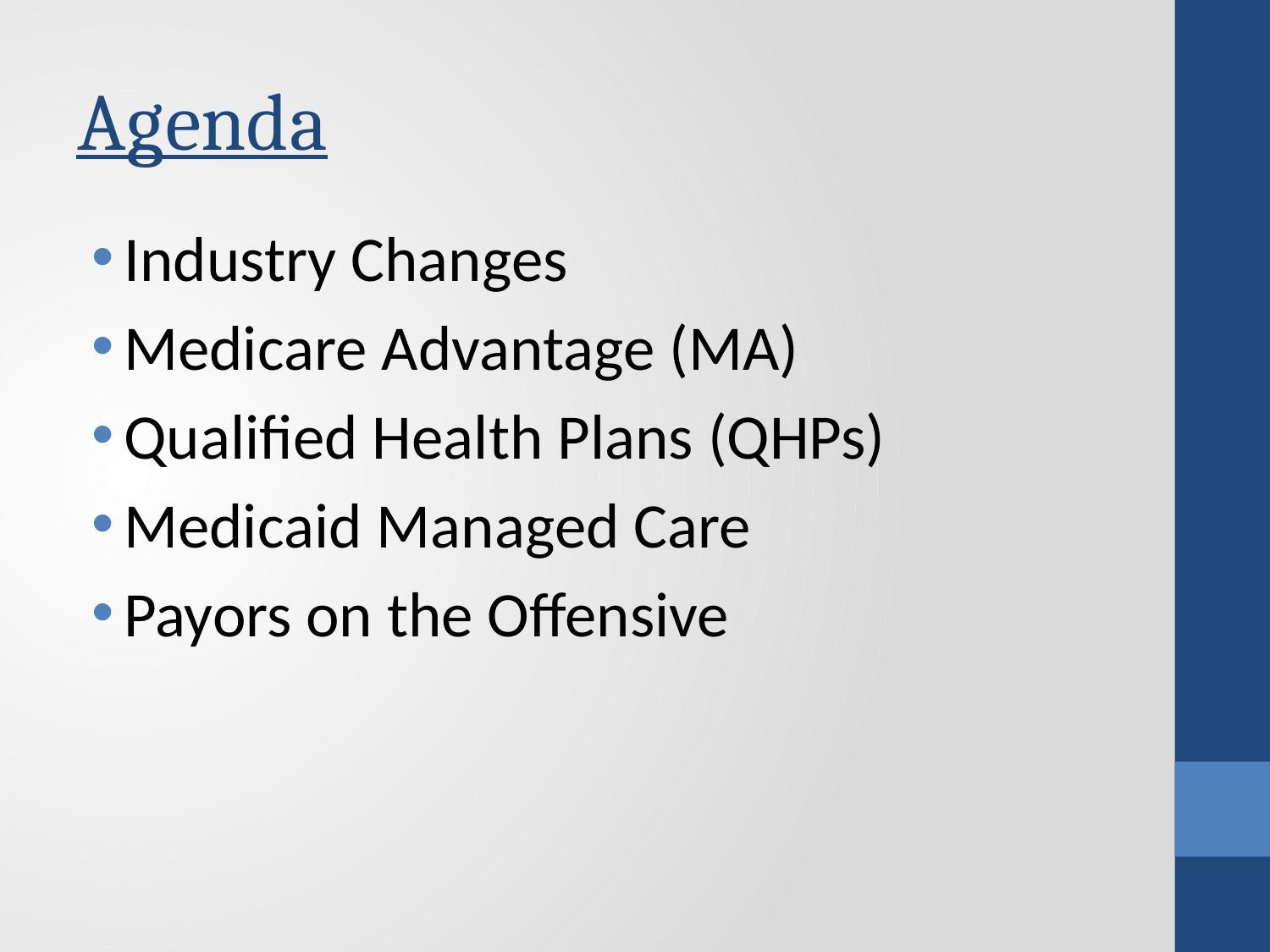

# Agenda
Industry Changes
Medicare Advantage (MA)
Qualified Health Plans (QHPs)
Medicaid Managed Care
Payors on the Offensive